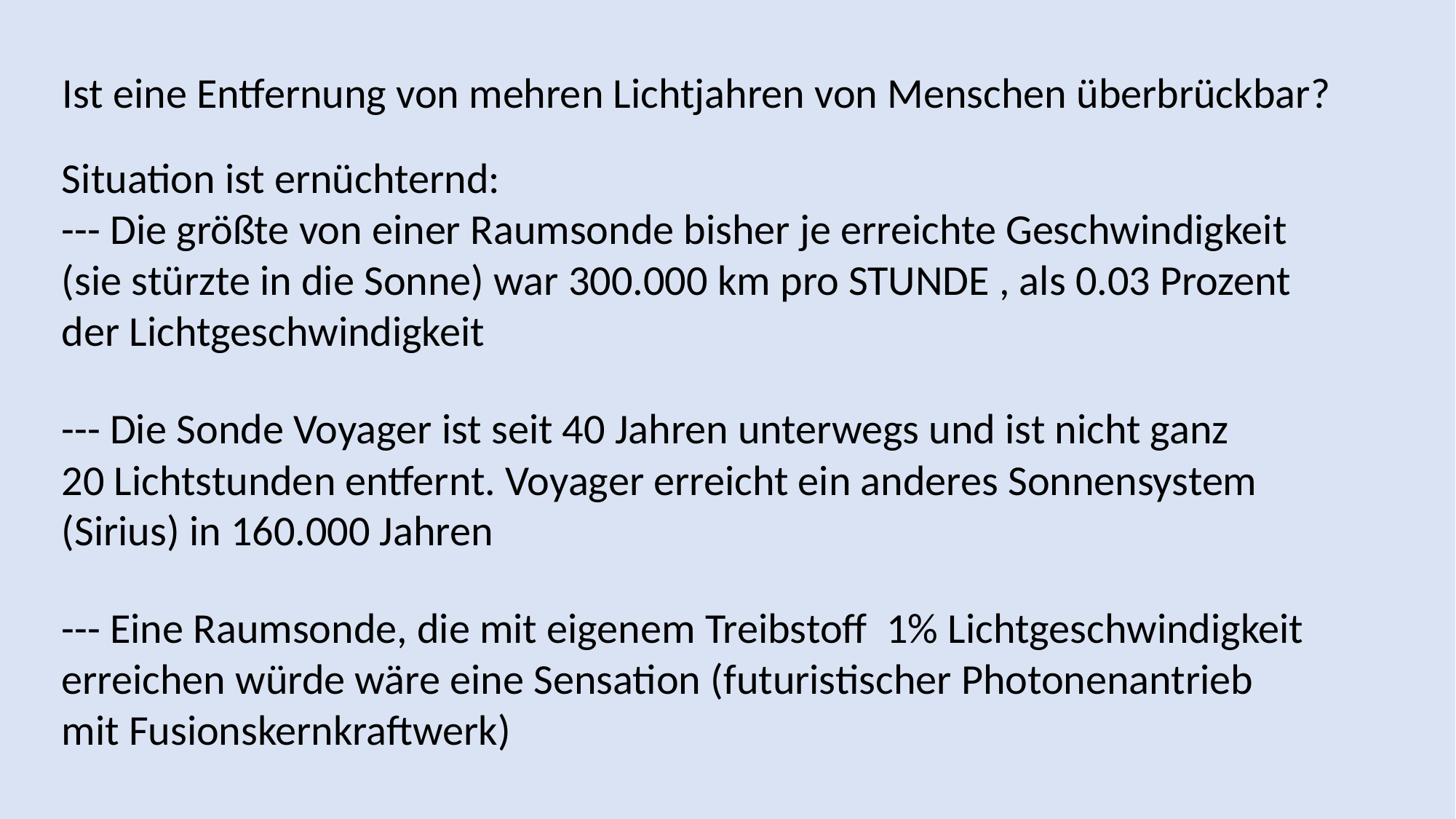

Ist eine Entfernung von mehren Lichtjahren von Menschen überbrückbar?
Situation ist ernüchternd:
--- Die größte von einer Raumsonde bisher je erreichte Geschwindigkeit
(sie stürzte in die Sonne) war 300.000 km pro STUNDE , als 0.03 Prozent
der Lichtgeschwindigkeit
--- Die Sonde Voyager ist seit 40 Jahren unterwegs und ist nicht ganz
20 Lichtstunden entfernt. Voyager erreicht ein anderes Sonnensystem
(Sirius) in 160.000 Jahren
--- Eine Raumsonde, die mit eigenem Treibstoff  1% Lichtgeschwindigkeit
erreichen würde wäre eine Sensation (futuristischer Photonenantrieb
mit Fusionskernkraftwerk)